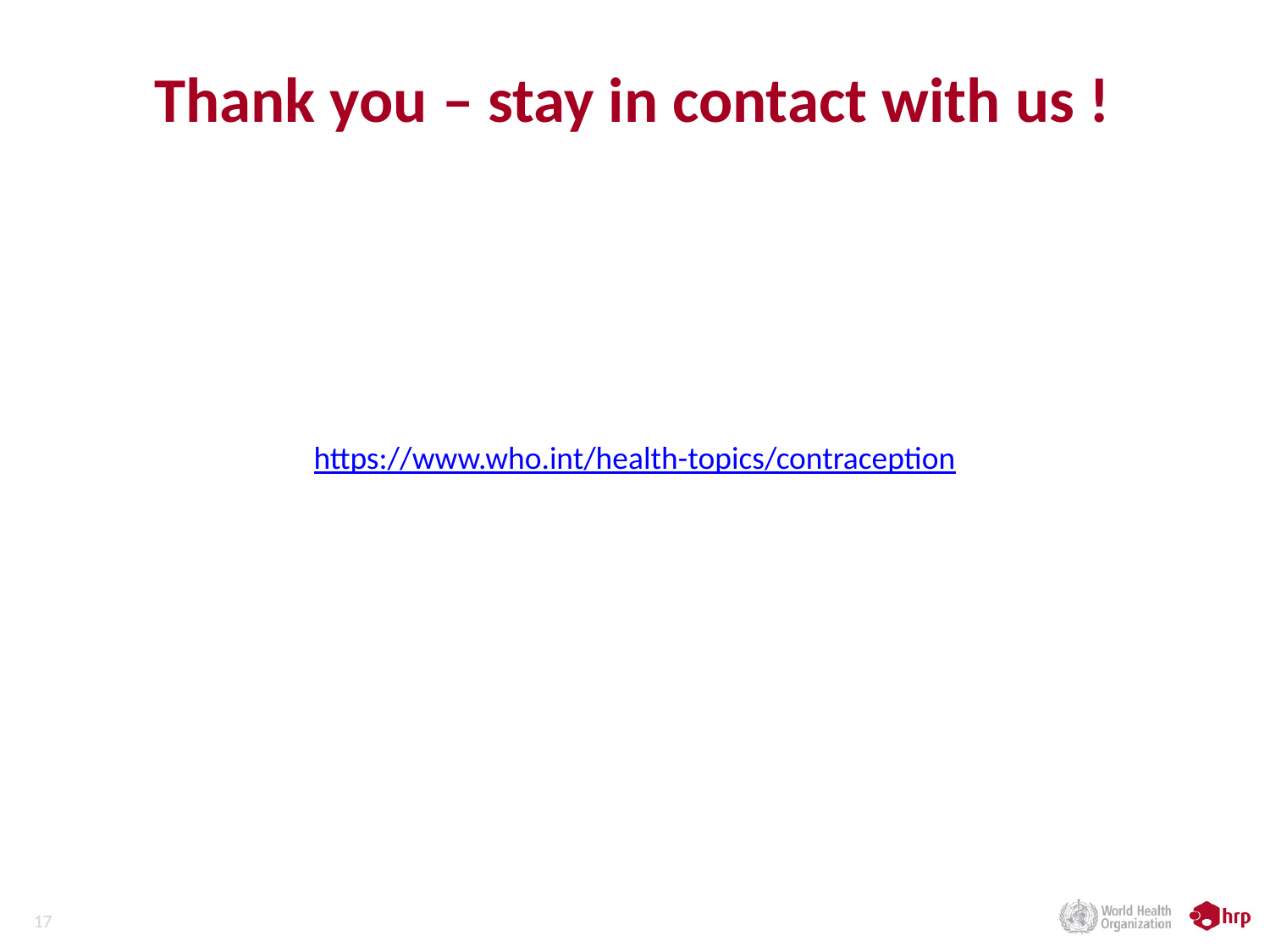

# Thank you – stay in contact with us !
https://www.who.int/health-topics/contraception